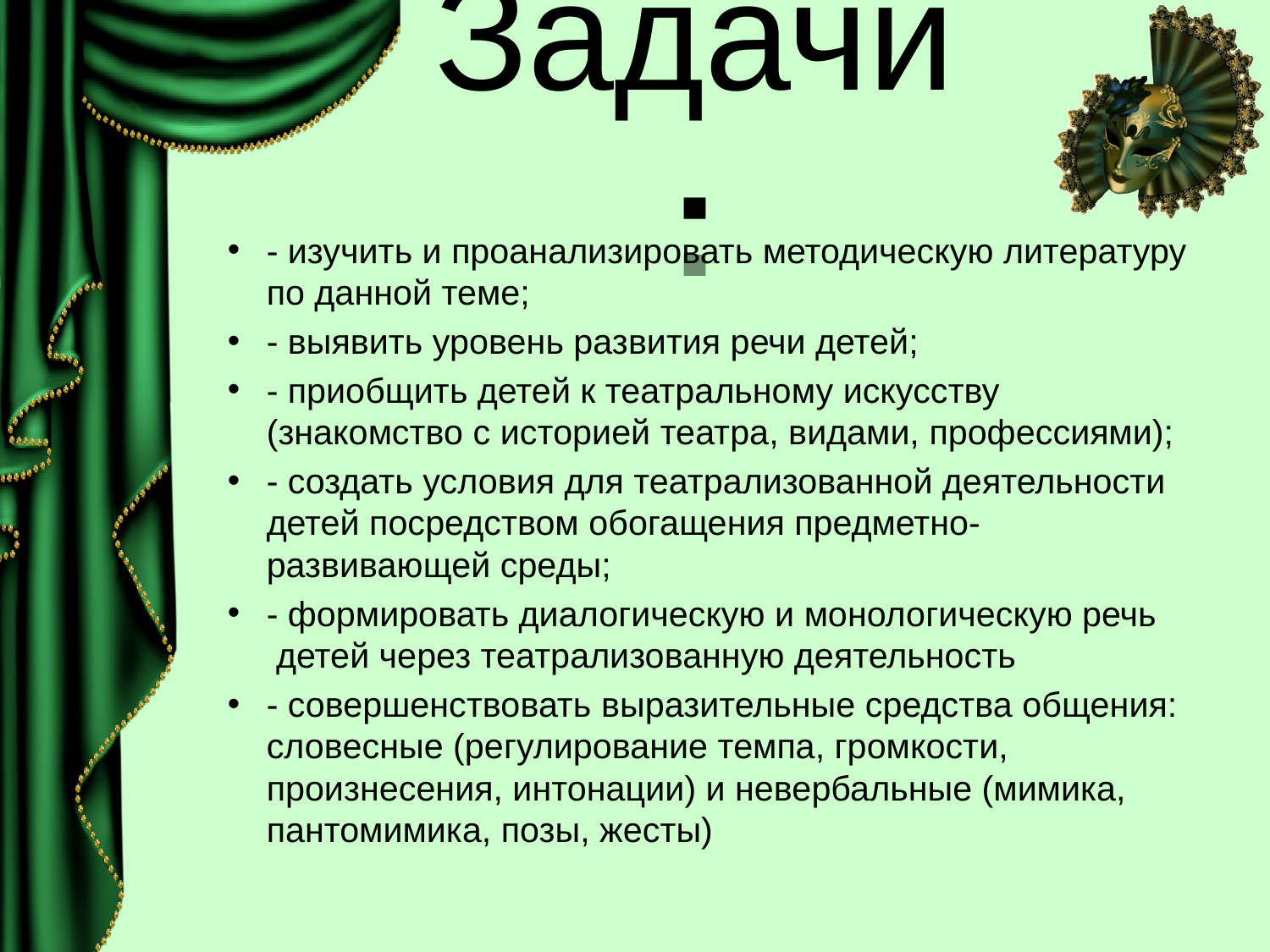

# Задачи:
- изучить и проанализировать методическую литературу по данной теме;
- выявить уровень развития речи детей;
- приобщить детей к театральному искусству (знакомство с историей театра, видами, профессиями);
- создать условия для театрализованной деятельности детей посредством обогащения предметно-развивающей среды;
- формировать диалогическую и монологическую речь  детей через театрализованную деятельность
- совершенствовать выразительные средства общения: словесные (регулирование темпа, громкости, произнесения, интонации) и невербальные (мимика, пантомимика, позы, жесты)